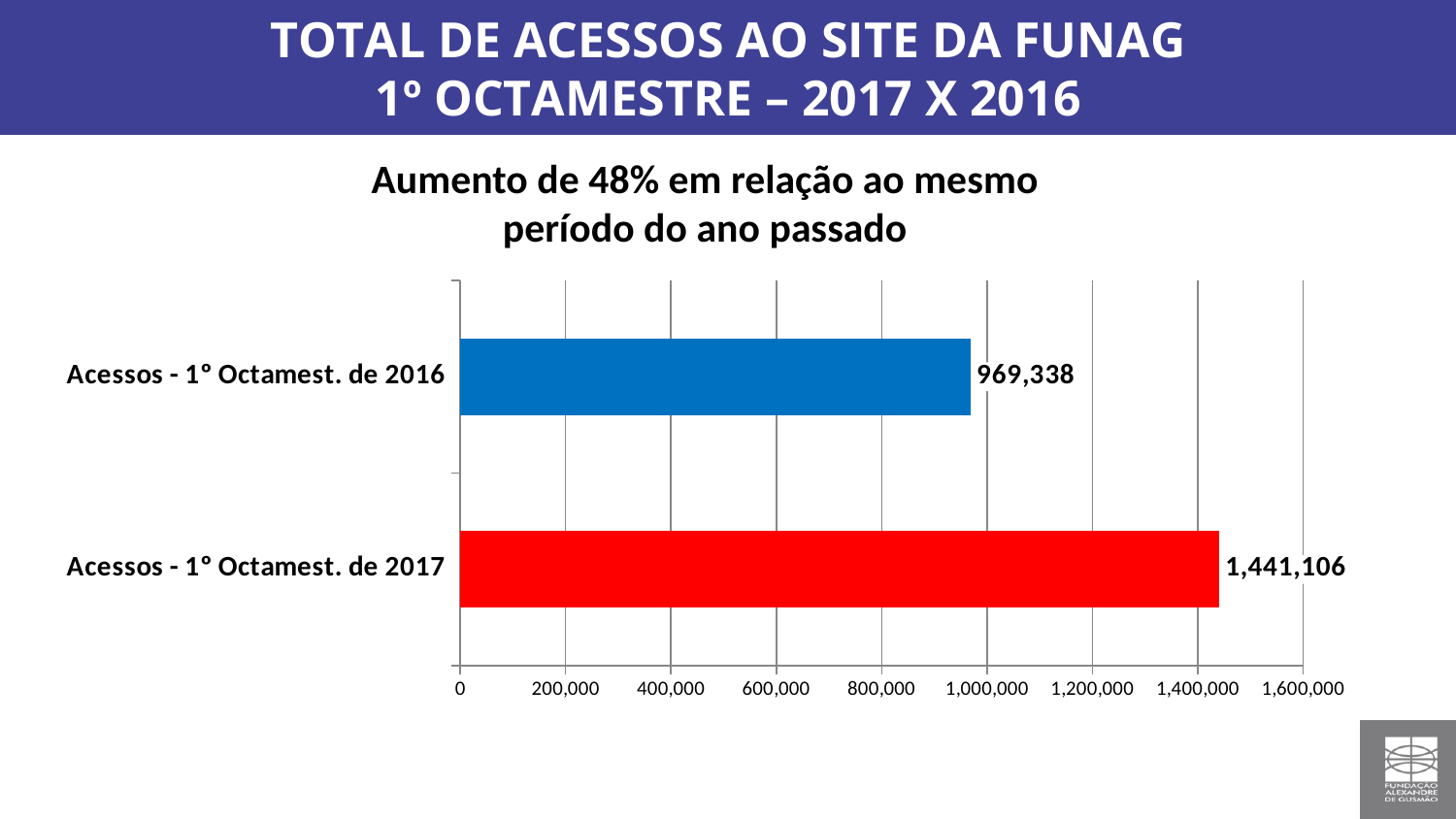

TOTAL DE ACESSOS AO SITE DA FUNAG
1º OCTAMESTRE – 2017 X 2016
Aumento de 48% em relação ao mesmo período do ano passado

### Chart

| Category |  |
|---|---|
| Acessos - 1º Octamest. de 2017 | 1441106.0 |
| Acessos - 1º Octamest. de 2016 | 969338.0 |